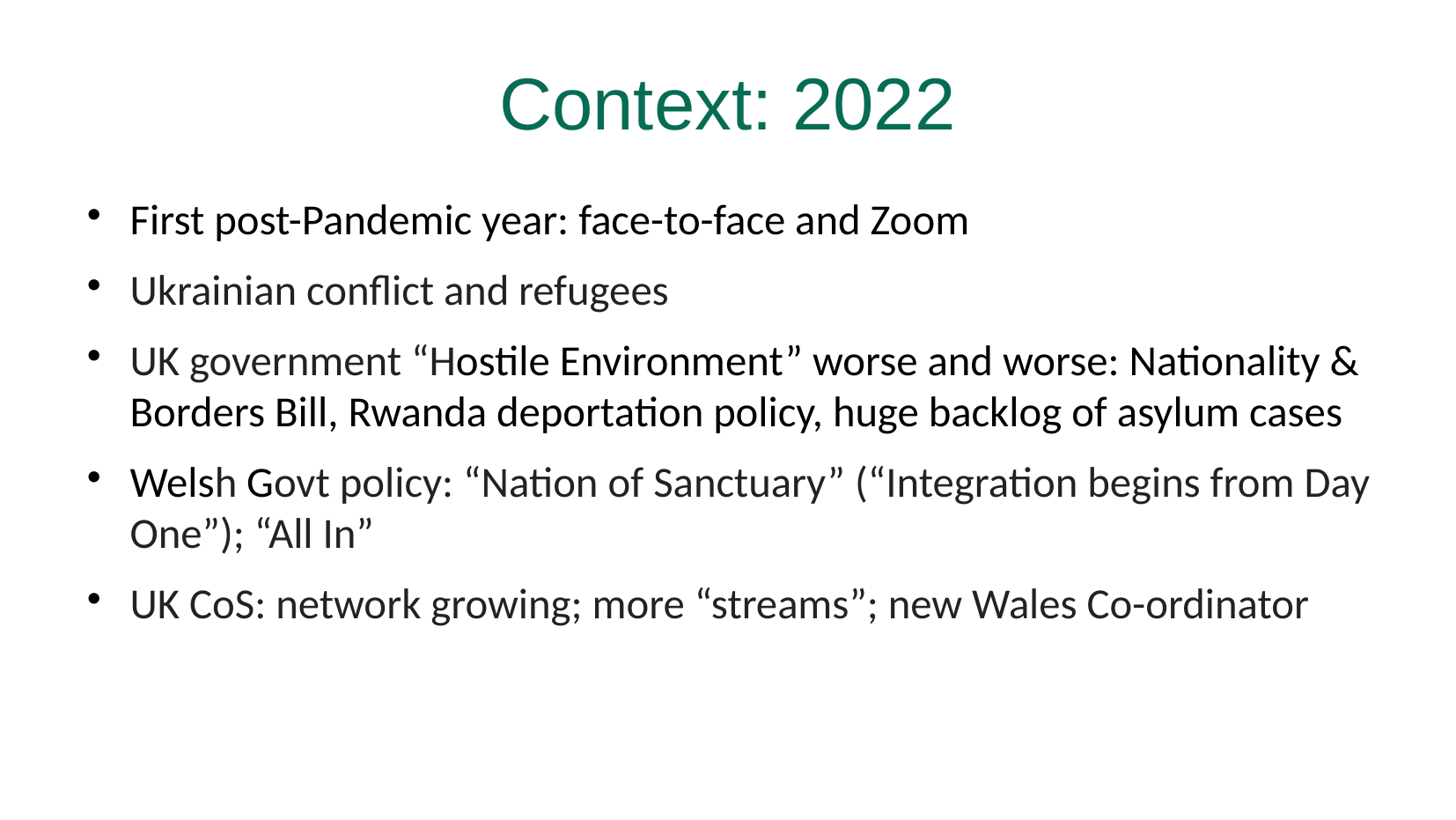

Context: 2022
First post-Pandemic year: face-to-face and Zoom
Ukrainian conflict and refugees
UK government “Hostile Environment” worse and worse: Nationality & Borders Bill, Rwanda deportation policy, huge backlog of asylum cases
Welsh Govt policy: “Nation of Sanctuary” (“Integration begins from Day One”); “All In”
UK CoS: network growing; more “streams”; new Wales Co-ordinator